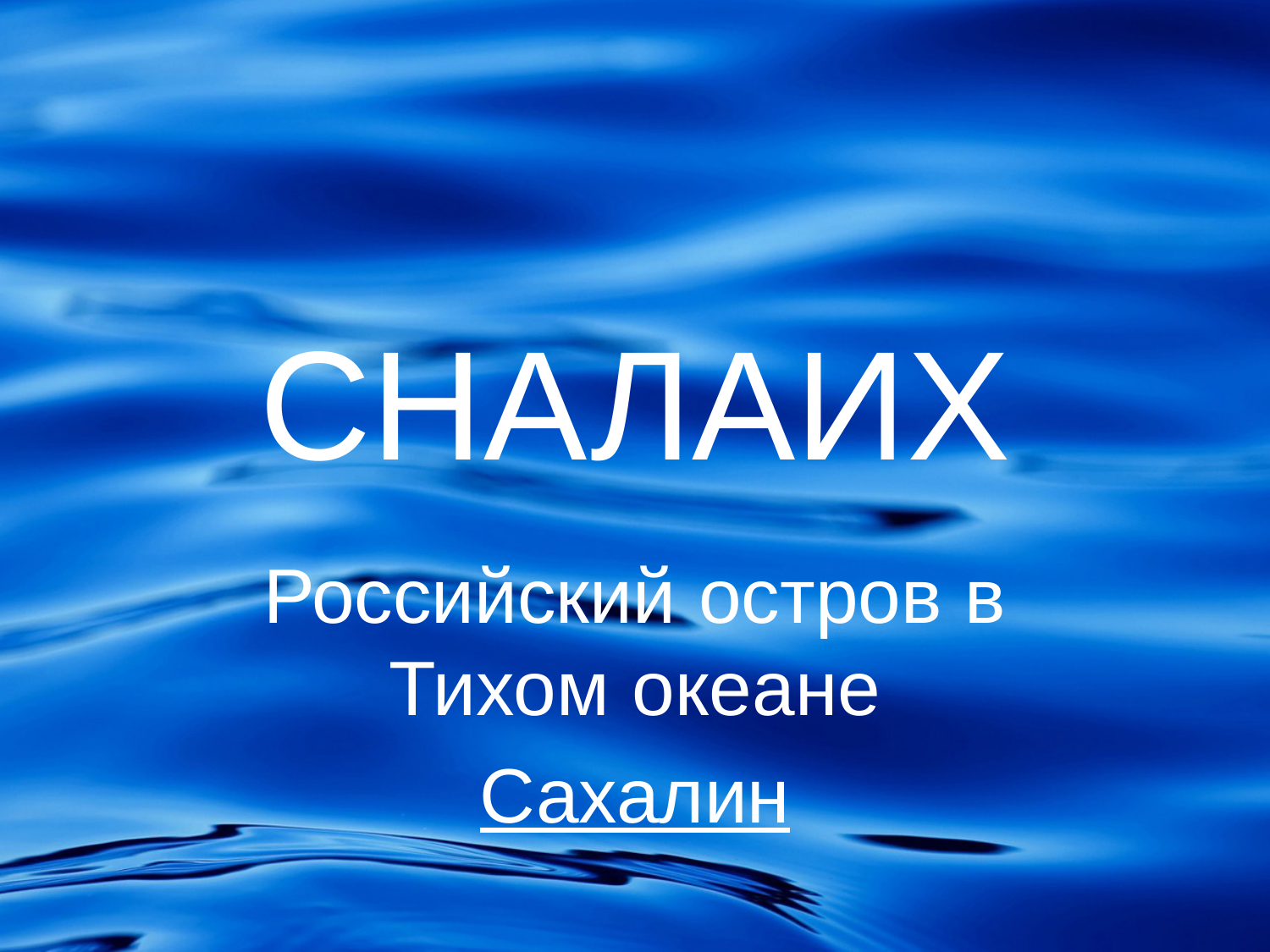

# СНАЛАИХ
Российский остров в Тихом океане
Сахалин